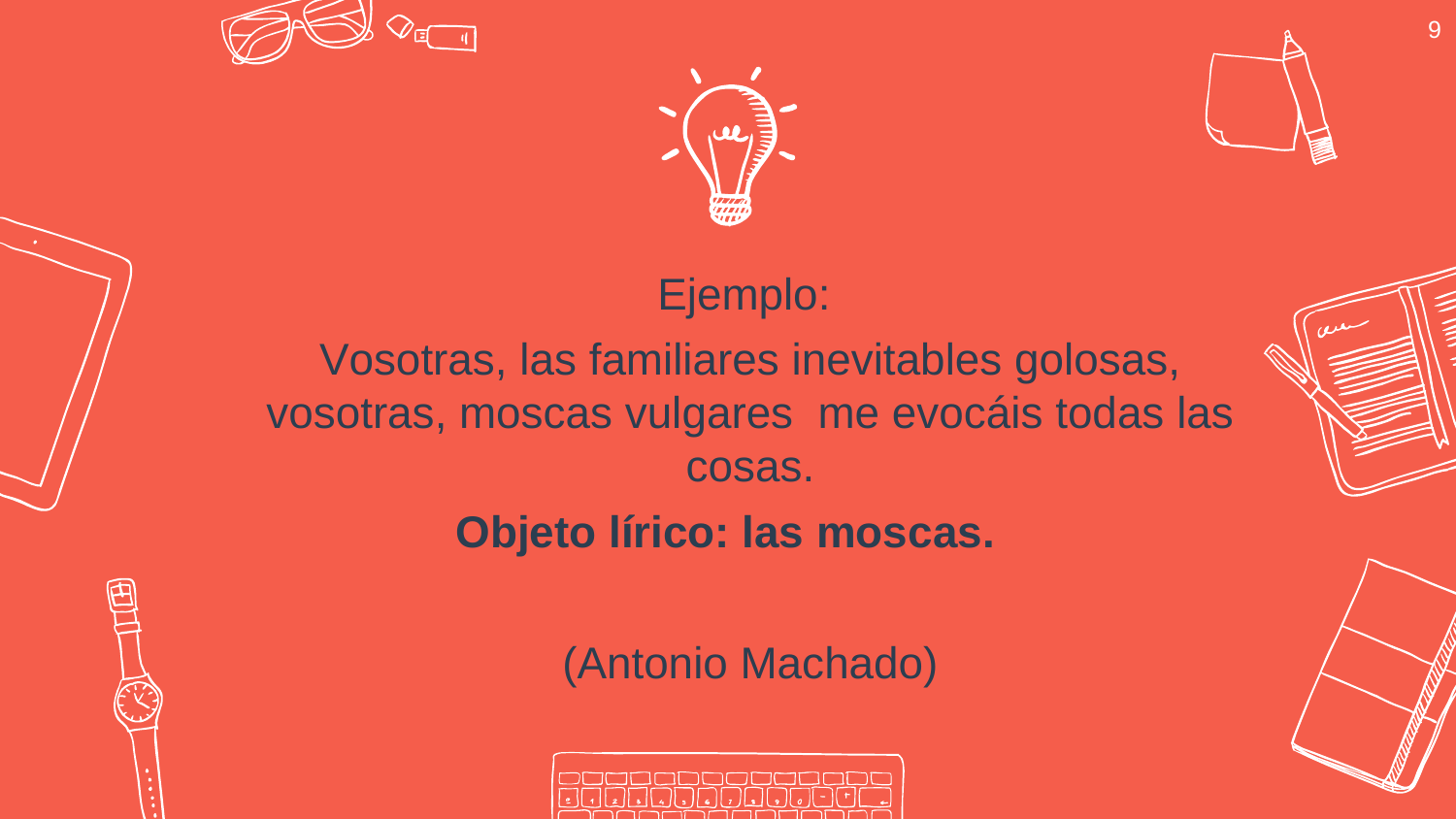

9

Ejemplo:
Vosotras, las familiares inevitables golosas, vosotras, moscas vulgares  me evocáis todas las cosas.
Objeto lírico: las moscas.

(Antonio Machado)